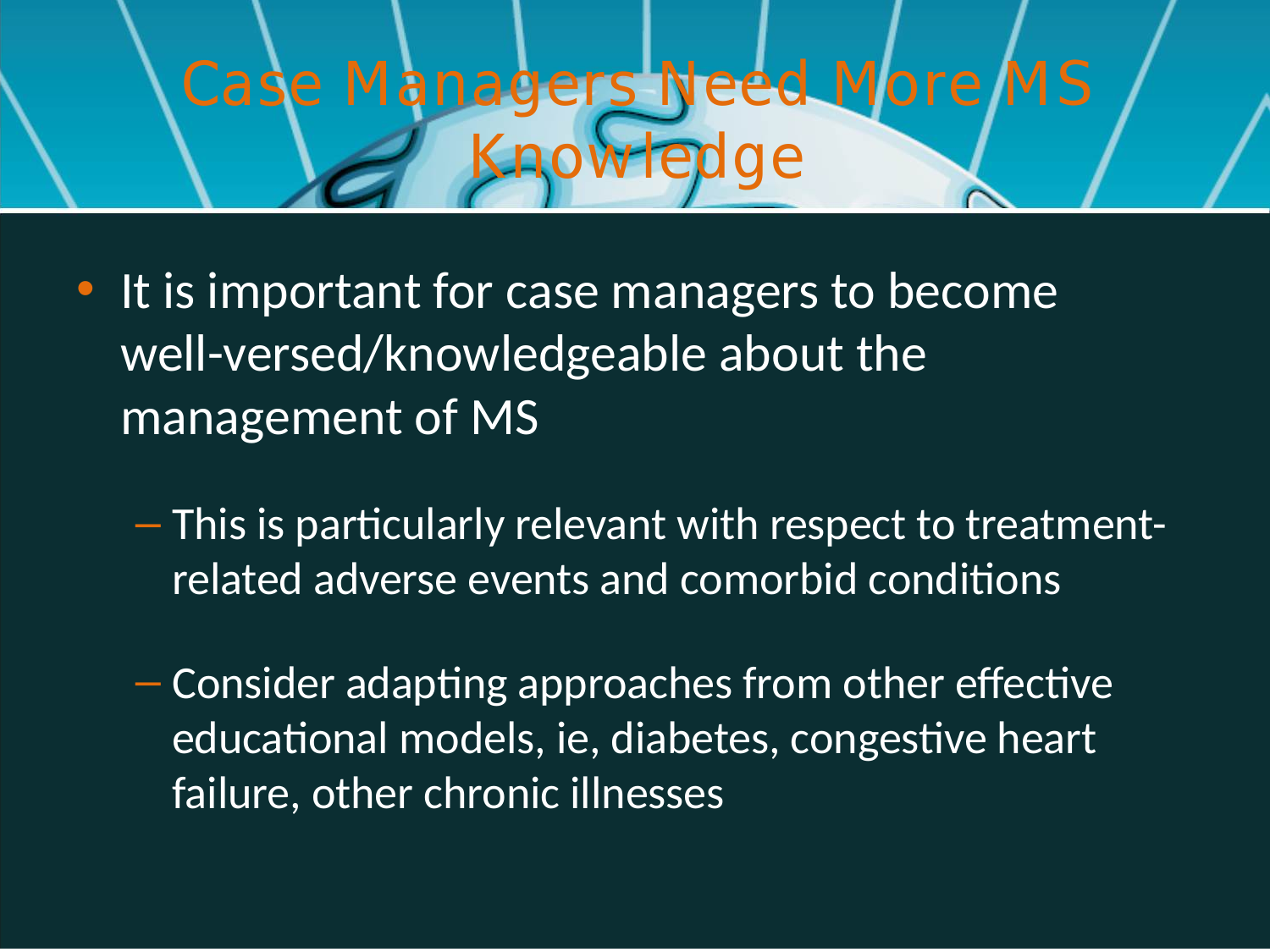

# Case Managers Need More MS Knowledge
It is important for case managers to become well-versed/knowledgeable about the management of MS
This is particularly relevant with respect to treatment-related adverse events and comorbid conditions
Consider adapting approaches from other effective educational models, ie, diabetes, congestive heart failure, other chronic illnesses